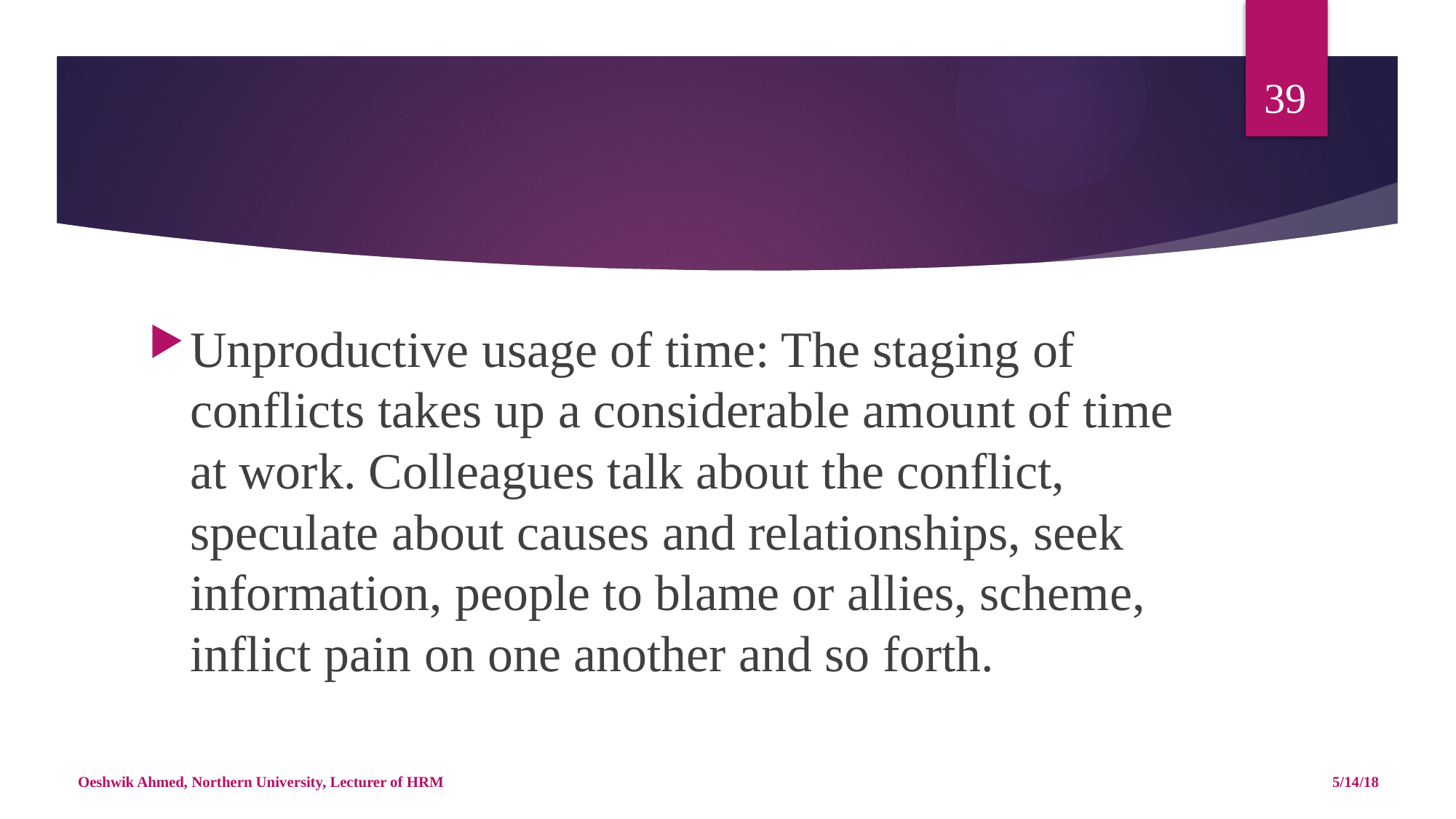

39
#
Unproductive usage of time: The staging of conflicts takes up a considerable amount of time at work. Colleagues talk about the conflict, speculate about causes and relationships, seek information, people to blame or allies, scheme, inflict pain on one another and so forth.

Oeshwik Ahmed, Northern University, Lecturer of HRM
5/14/18